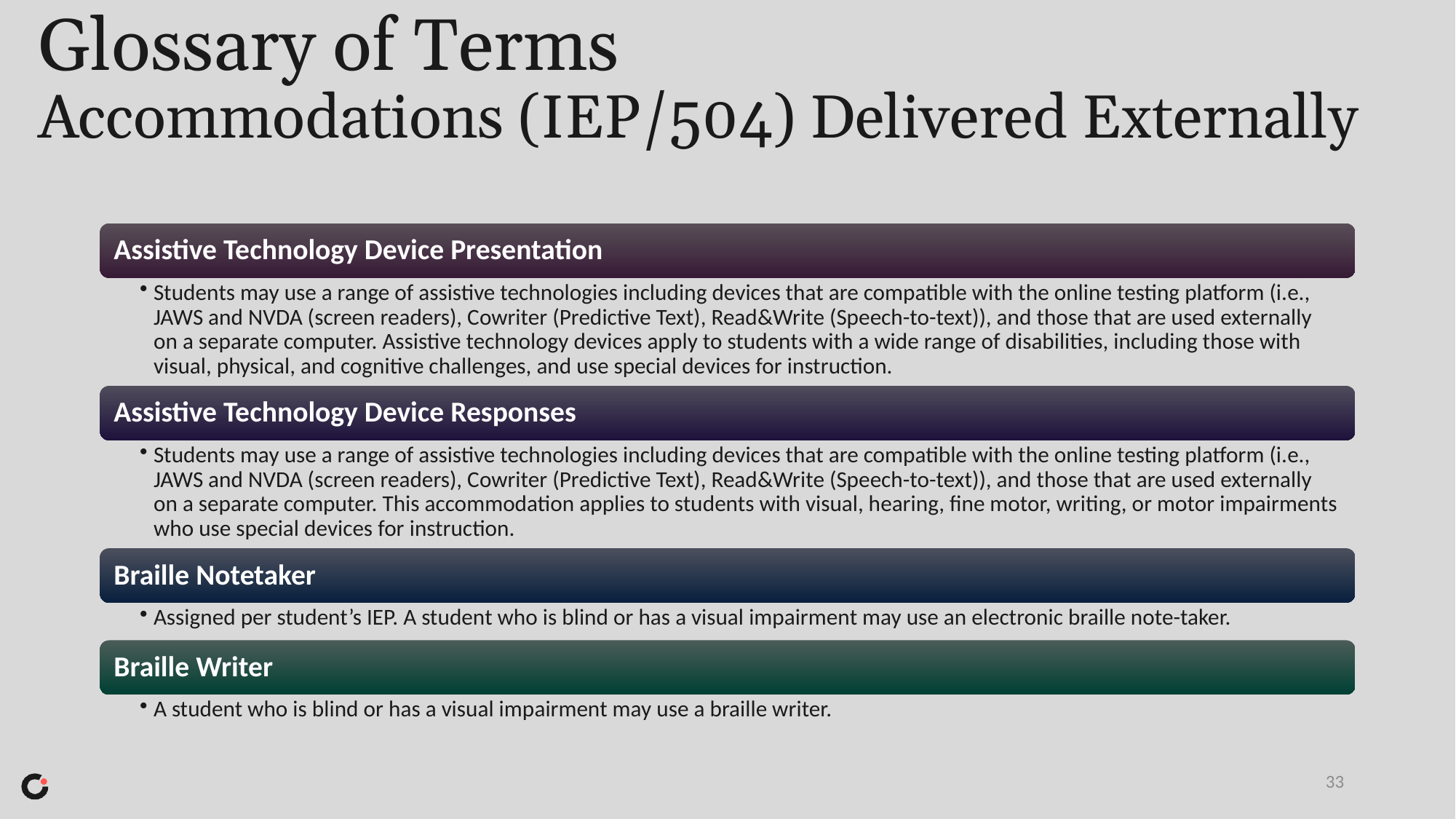

# Glossary of Terms Accommodations (IEP/504) Delivered Externally
Assistive Technology Device Presentation
Students may use a range of assistive technologies including devices that are compatible with the online testing platform (i.e., JAWS and NVDA (screen readers), Cowriter (Predictive Text), Read&Write (Speech-to-text)), and those that are used externally on a separate computer. Assistive technology devices apply to students with a wide range of disabilities, including those with visual, physical, and cognitive challenges, and use special devices for instruction.
Assistive Technology Device Responses
Students may use a range of assistive technologies including devices that are compatible with the online testing platform (i.e., JAWS and NVDA (screen readers), Cowriter (Predictive Text), Read&Write (Speech-to-text)), and those that are used externally on a separate computer. This accommodation applies to students with visual, hearing, fine motor, writing, or motor impairments who use special devices for instruction.
Braille Notetaker
Assigned per student’s IEP. A student who is blind or has a visual impairment may use an electronic braille note-taker.
Braille Writer
A student who is blind or has a visual impairment may use a braille writer.
33